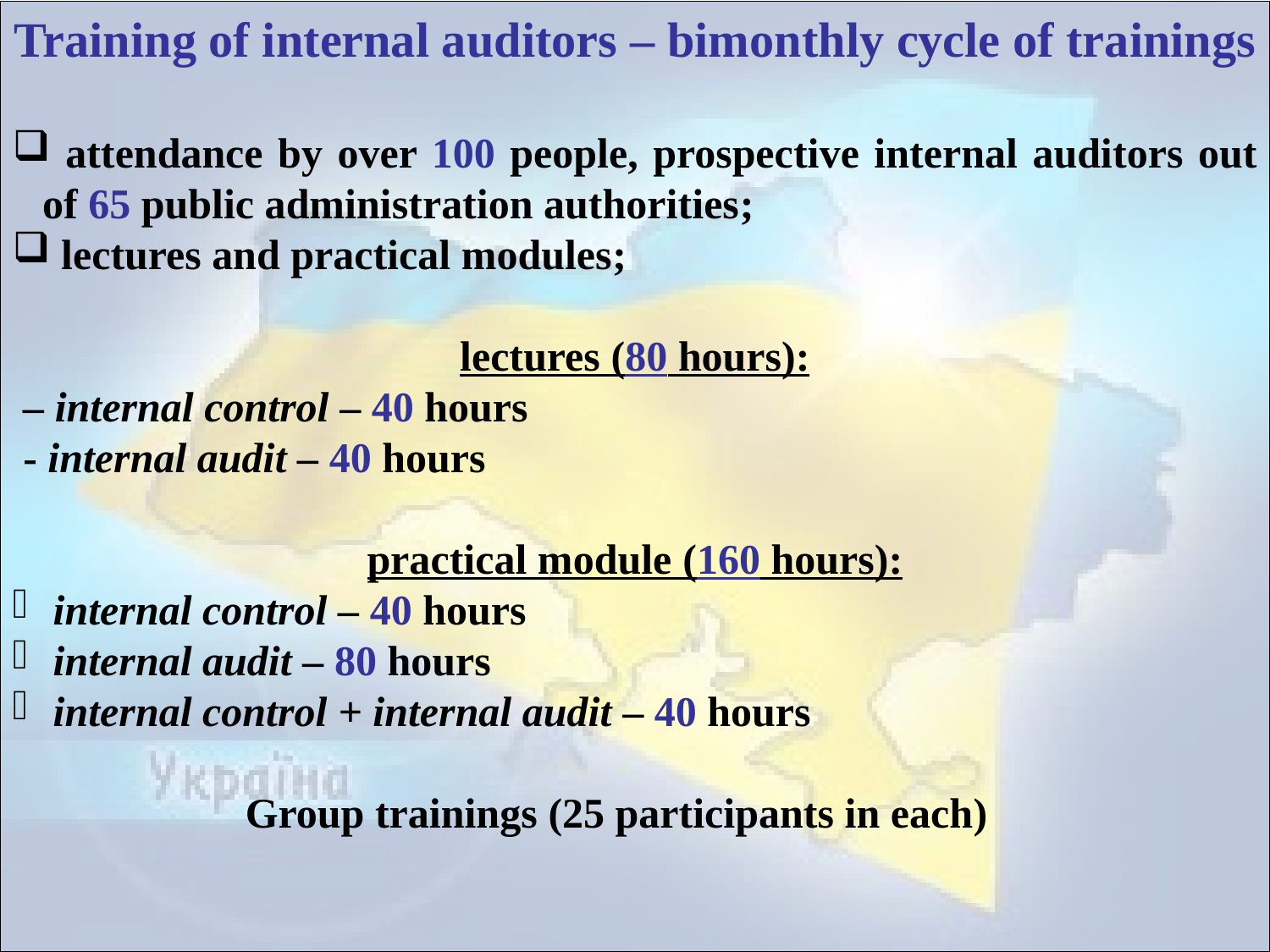

Training of internal auditors – bimonthly cycle of trainings

 attendance by over 100 people, prospective internal auditors out of 65 public administration authorities;
 lectures and practical modules;

lectures (80 hours):
 – internal control – 40 hours
 - internal audit – 40 hours

practical module (160 hours):
 internal control – 40 hours
 internal audit – 80 hours
 internal control + internal audit – 40 hours

                      Group trainings (25 participants in each)

#